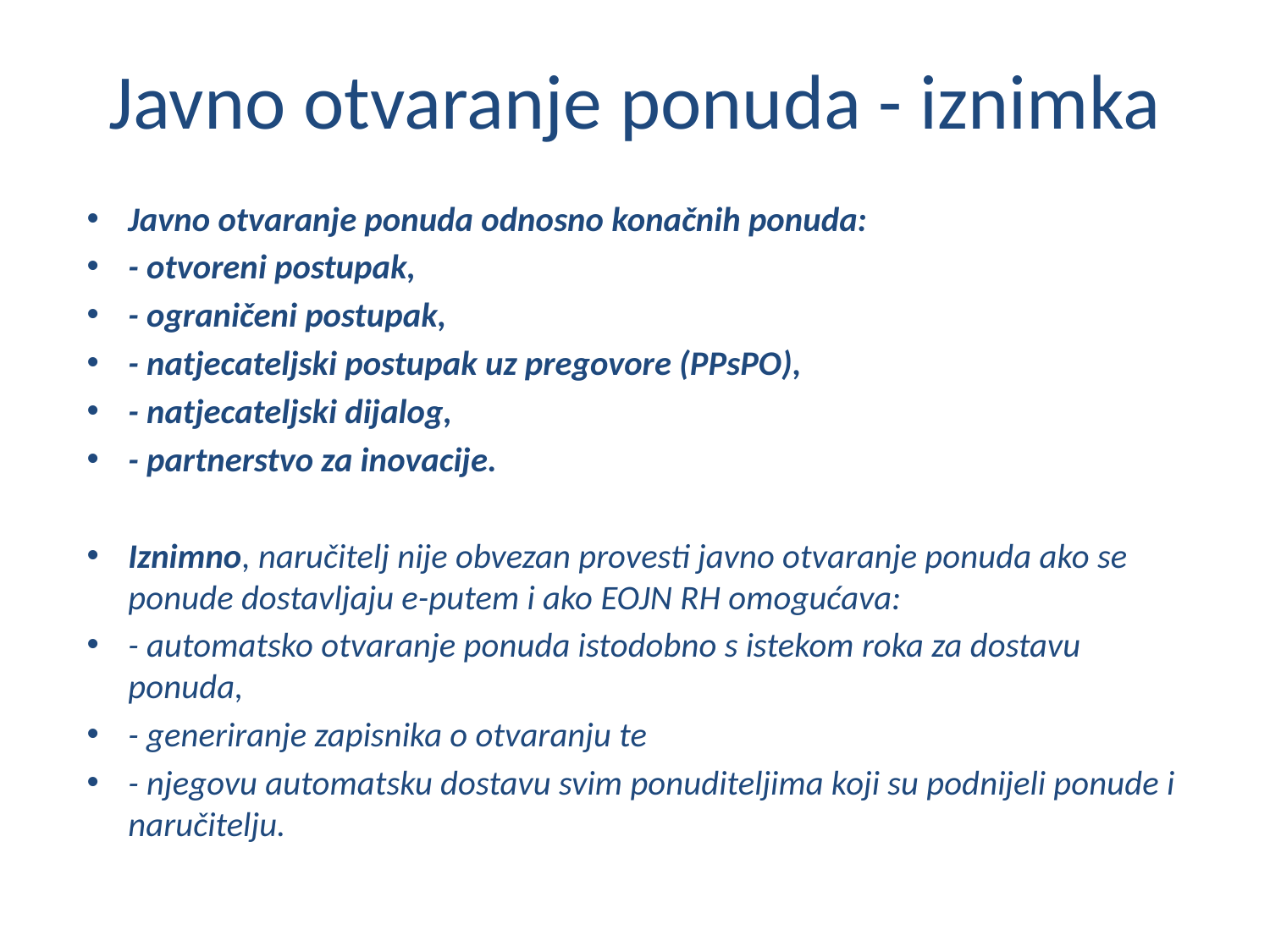

# Javno otvaranje ponuda - iznimka
Javno otvaranje ponuda odnosno konačnih ponuda:
- otvoreni postupak,
- ograničeni postupak,
- natjecateljski postupak uz pregovore (PPsPO),
- natjecateljski dijalog,
- partnerstvo za inovacije.

Iznimno, naručitelj nije obvezan provesti javno otvaranje ponuda ako se ponude dostavljaju e-putem i ako EOJN RH omogućava:
- automatsko otvaranje ponuda istodobno s istekom roka za dostavu ponuda,
- generiranje zapisnika o otvaranju te
- njegovu automatsku dostavu svim ponuditeljima koji su podnijeli ponude i naručitelju.